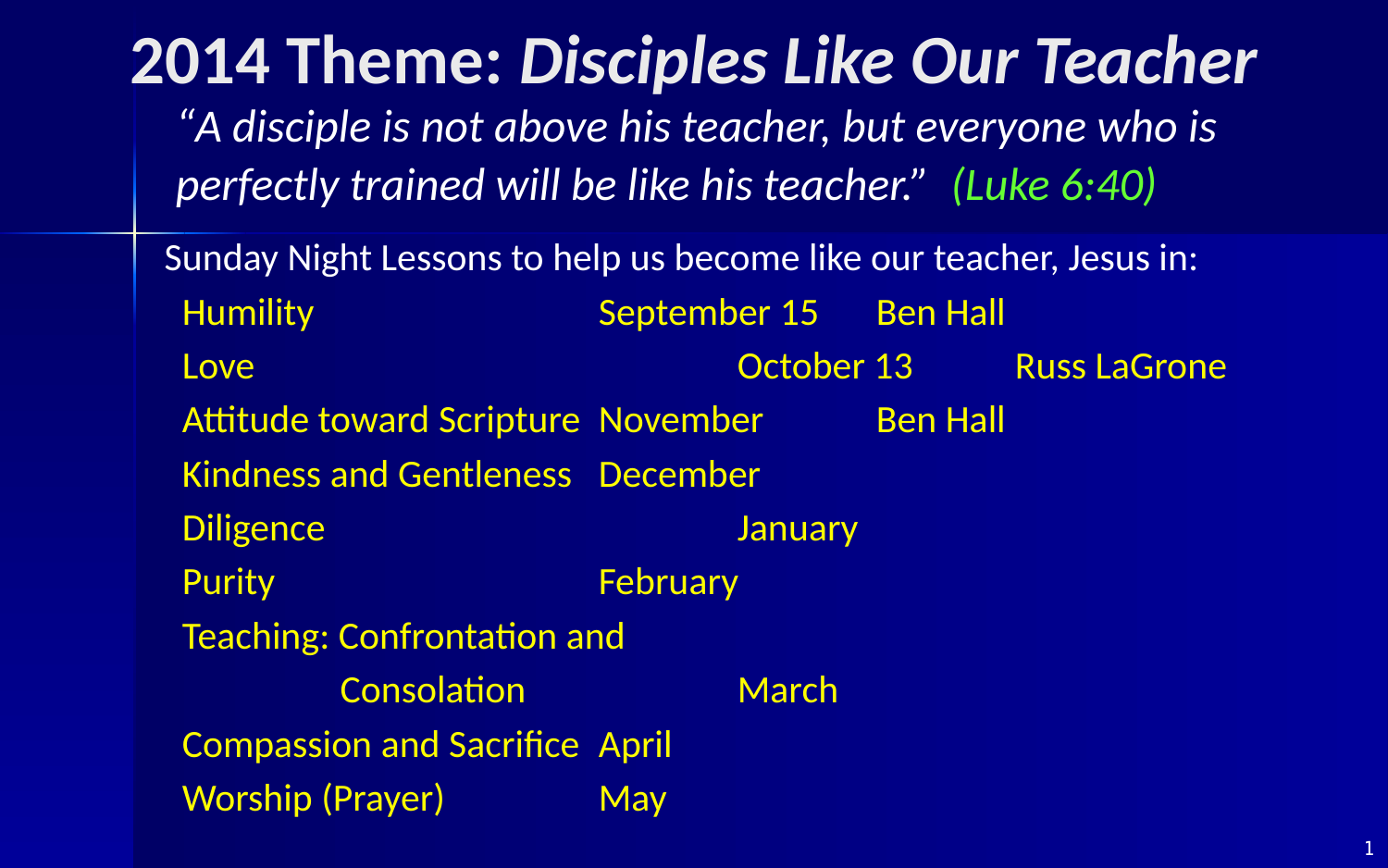

# 2014 Theme: Disciples Like Our Teacher
“A disciple is not above his teacher, but everyone who is perfectly trained will be like his teacher.”  (Luke 6:40)

Sunday Night Lessons to help us become like our teacher, Jesus in:
Humility			September 15	Ben Hall
Love				October 13	Russ LaGrone
Attitude toward Scripture	November	Ben Hall
Kindness and Gentleness	December
Diligence			January
Purity			February
Teaching: Confrontation and
                  Consolation		March
Compassion and Sacrifice	April
Worship (Prayer)		May

1